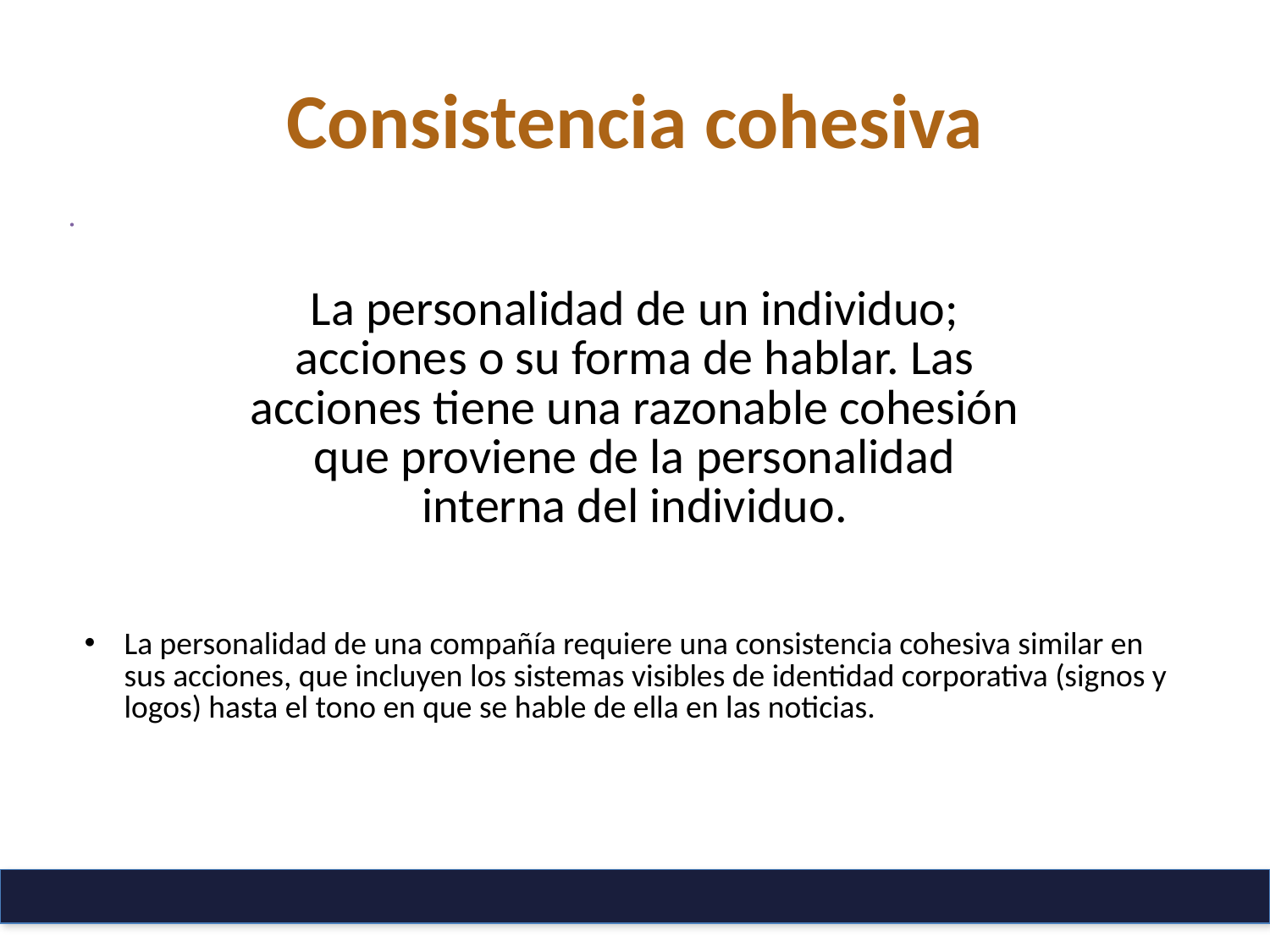

# Consistencia cohesiva
La personalidad de un individuo; acciones o su forma de hablar. Las acciones tiene una razonable cohesión que proviene de la personalidad interna del individuo.
La personalidad de una compañía requiere una consistencia cohesiva similar en sus acciones, que incluyen los sistemas visibles de identidad corporativa (signos y logos) hasta el tono en que se hable de ella en las noticias.